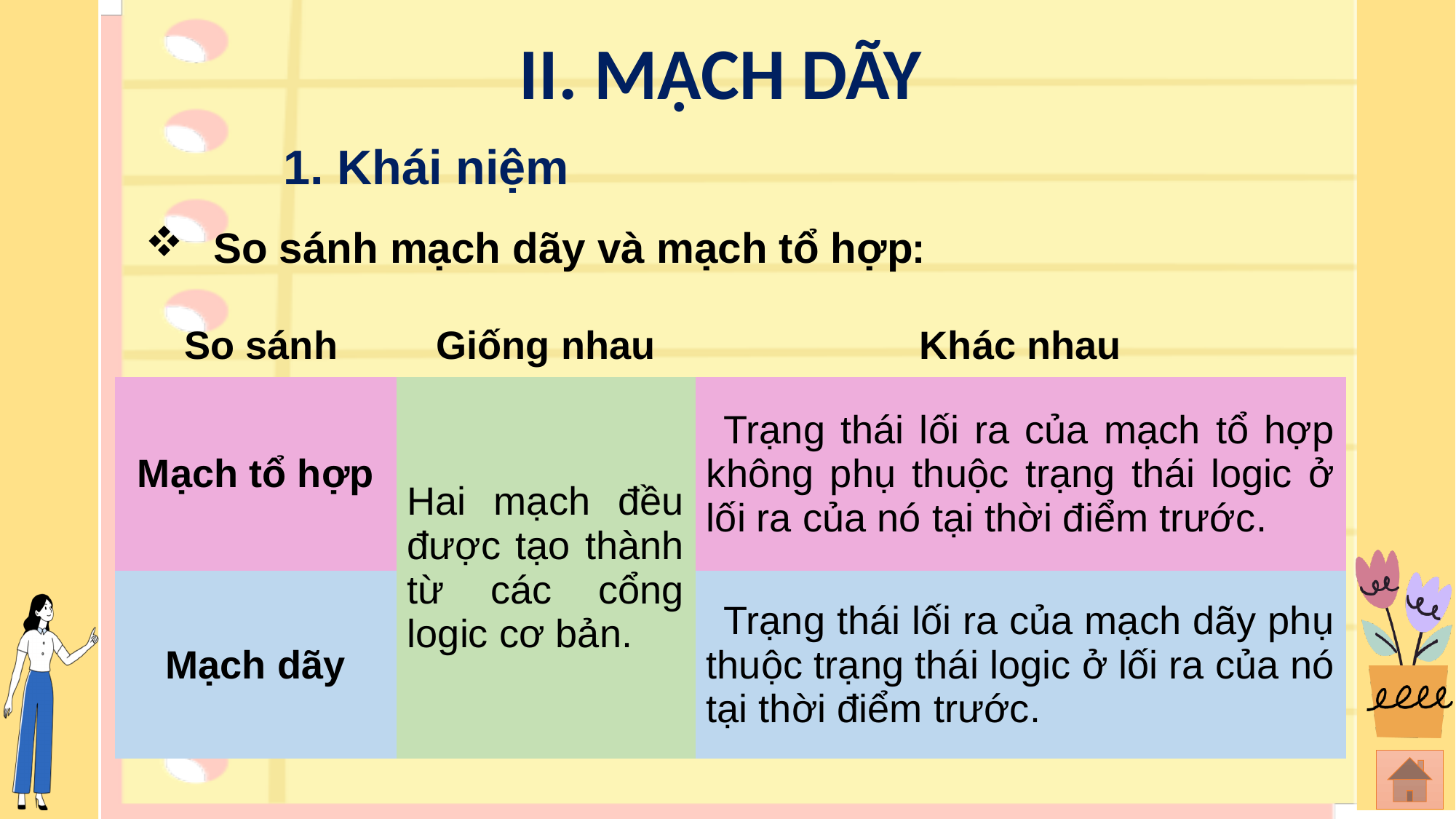

II. MẠCH DÃY
1. Khái niệm
So sánh mạch dãy và mạch tổ hợp:
| So sánh | Giống nhau | Khác nhau |
| --- | --- | --- |
| Mạch tổ hợp | Hai mạch đều được tạo thành từ các cổng logic cơ bản. | Trạng thái lối ra của mạch tổ hợp không phụ thuộc trạng thái logic ở lối ra của nó tại thời điểm trước. |
| Mạch dãy |  | Trạng thái lối ra của mạch dãy phụ thuộc trạng thái logic ở lối ra của nó tại thời điểm trước. |